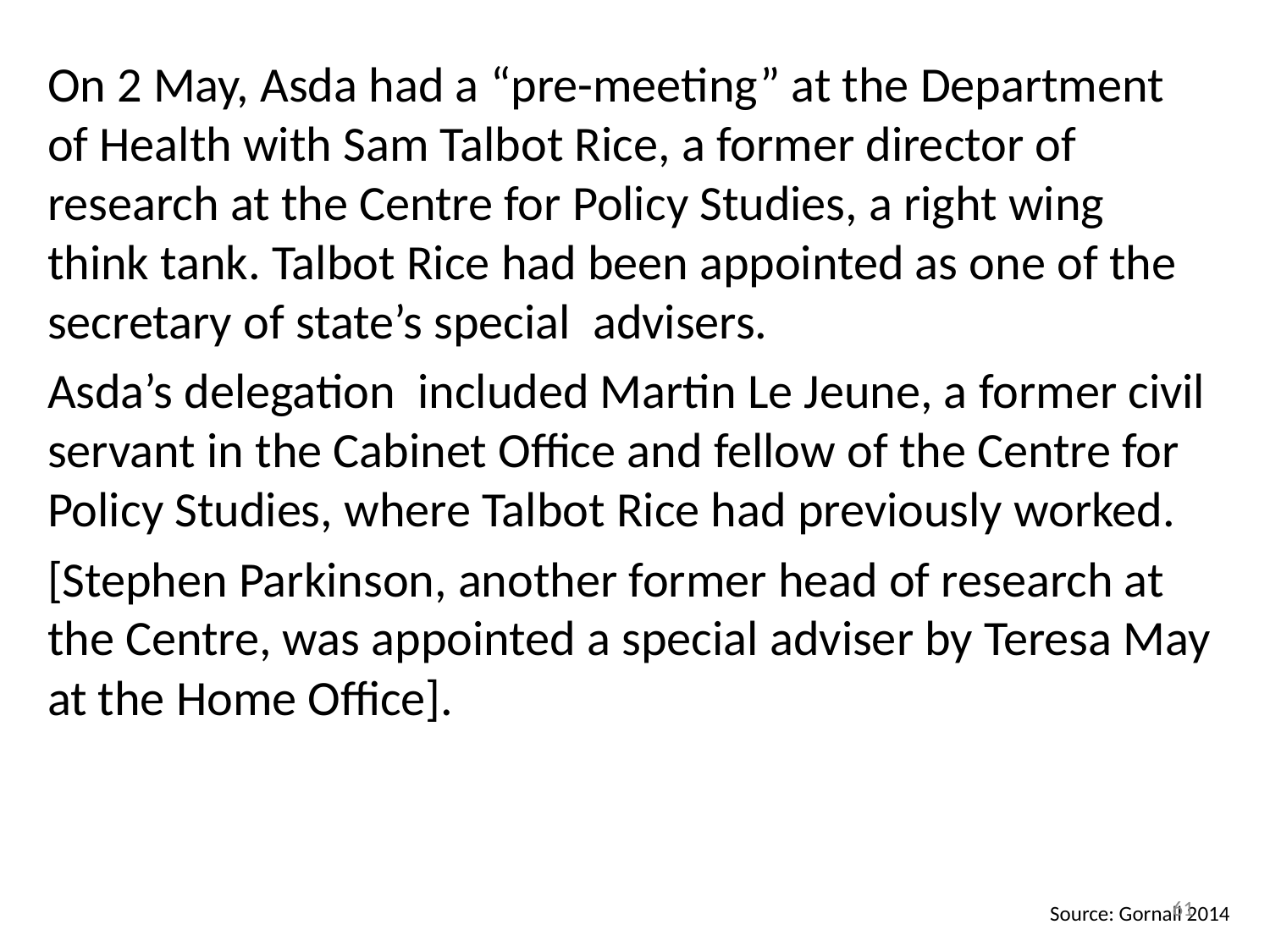

On 2 May, Asda had a “pre-meeting” at the Department of Health with Sam Talbot Rice, a former director of research at the Centre for Policy Studies, a right wing think tank. Talbot Rice had been appointed as one of the secretary of state’s special  advisers.
Asda’s delegation  included Martin Le Jeune, a former civil servant in the Cabinet Office and fellow of the Centre for Policy Studies, where Talbot Rice had previously worked.
[Stephen Parkinson, another former head of research at the Centre, was appointed a special adviser by Teresa May at the Home Office].

61
Source: Gornall 2014